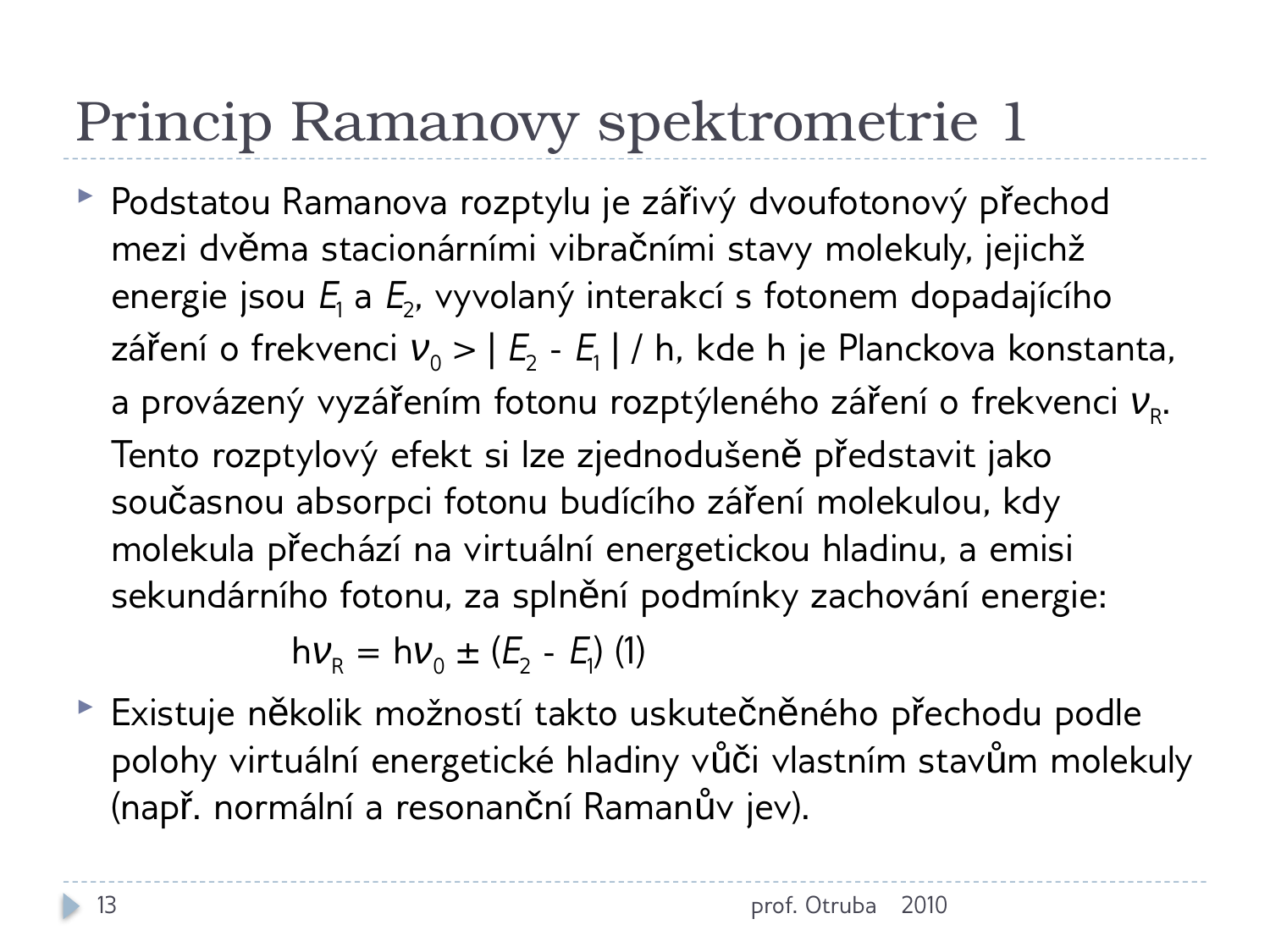

# Princip Ramanovy spektrometrie 1
Podstatou Ramanova rozptylu je zářivý dvoufotonový přechod mezi dvěma stacionárními vibračními stavy molekuly, jejichž energie jsou E1 a E2, vyvolaný interakcí s fotonem dopadajícího záření o frekvenci ν0 > | E2 - E1 | / h, kde h je Planckova konstanta, a provázený vyzářením fotonu rozptýleného záření o frekvenci νR. Tento rozptylový efekt si lze zjednodušeně představit jako současnou absorpci fotonu budícího záření molekulou, kdy molekula přechází na virtuální energetickou hladinu, a emisi sekundárního fotonu, za splnění podmínky zachování energie:
		hνR = hν0 ± (E2 - E1) (1)
Existuje několik možností takto uskutečněného přechodu podle polohy virtuální energetické hladiny vůči vlastním stavům molekuly (např. normální a resonanční Ramanův jev).
13
prof. Otruba
2010